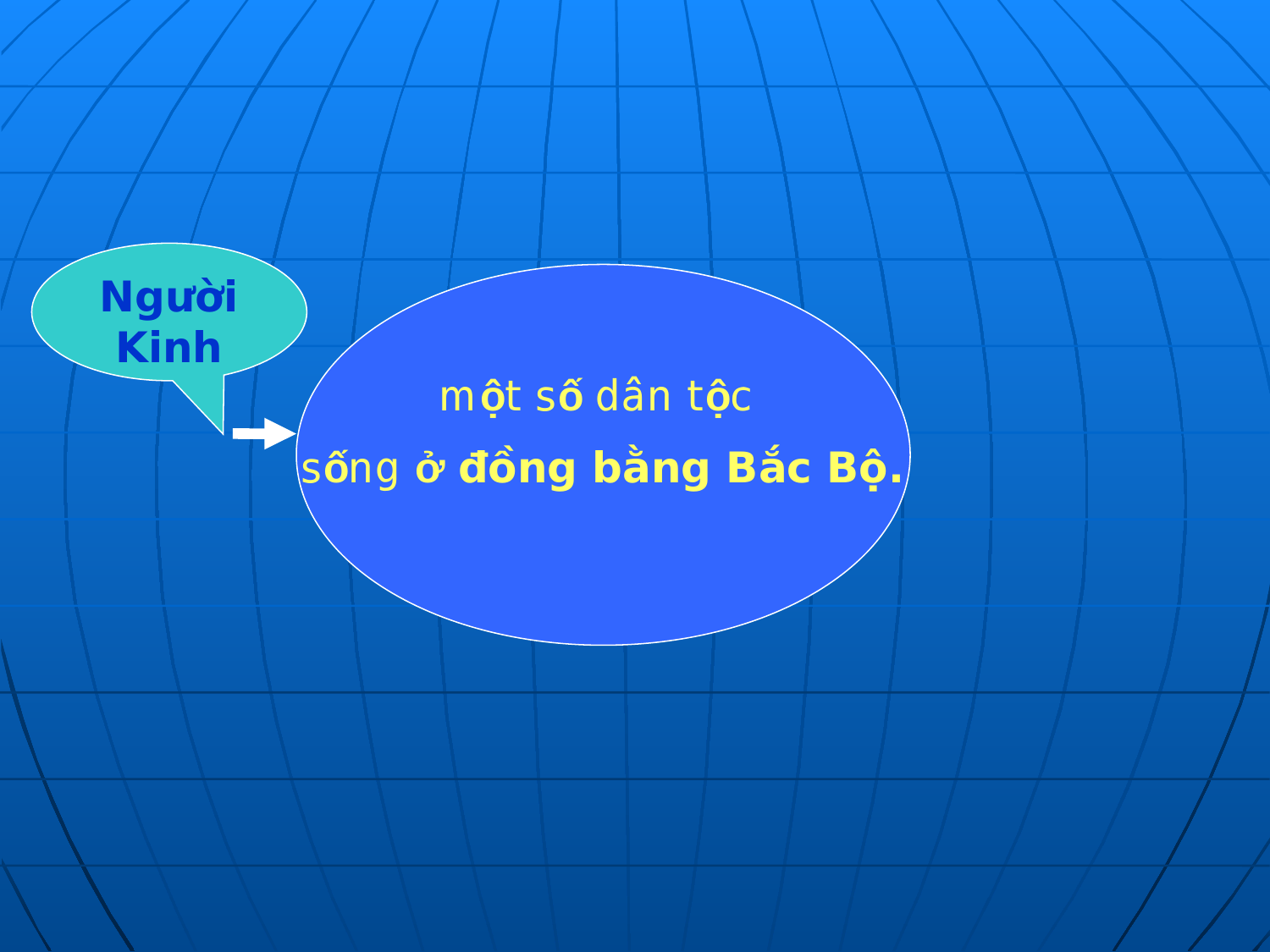

Người Kinh
một số dân tộc
sống ở đồng bằng Bắc Bộ.